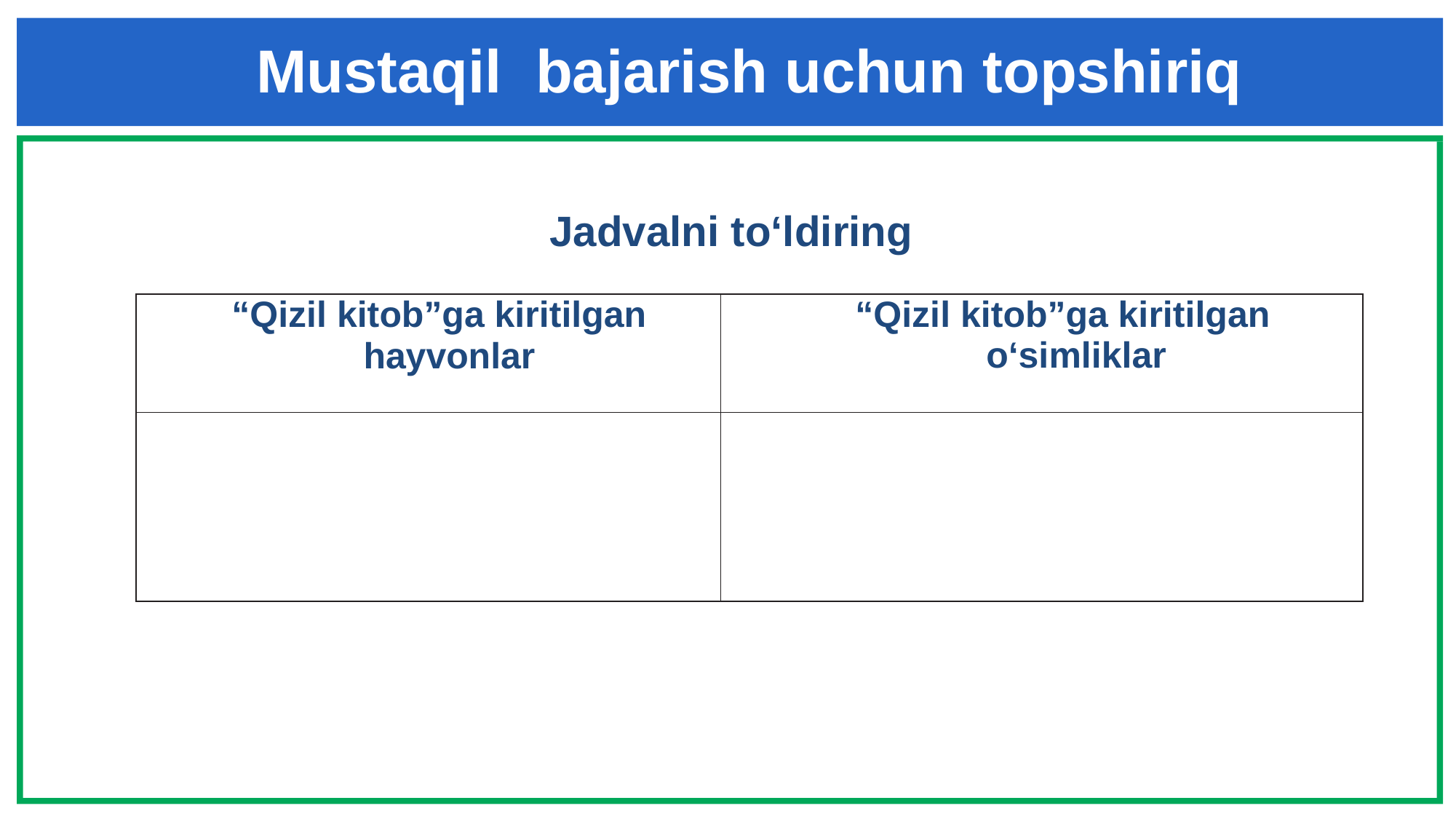

# Mustaqil  bajarish uchun topshiriq
Jadvalni to‘ldiring
| “Qizil kitob”ga kiritilgan hayvonlar | “Qizil kitob”ga kiritilgan o‘simliklar |
| --- | --- |
|  |  |